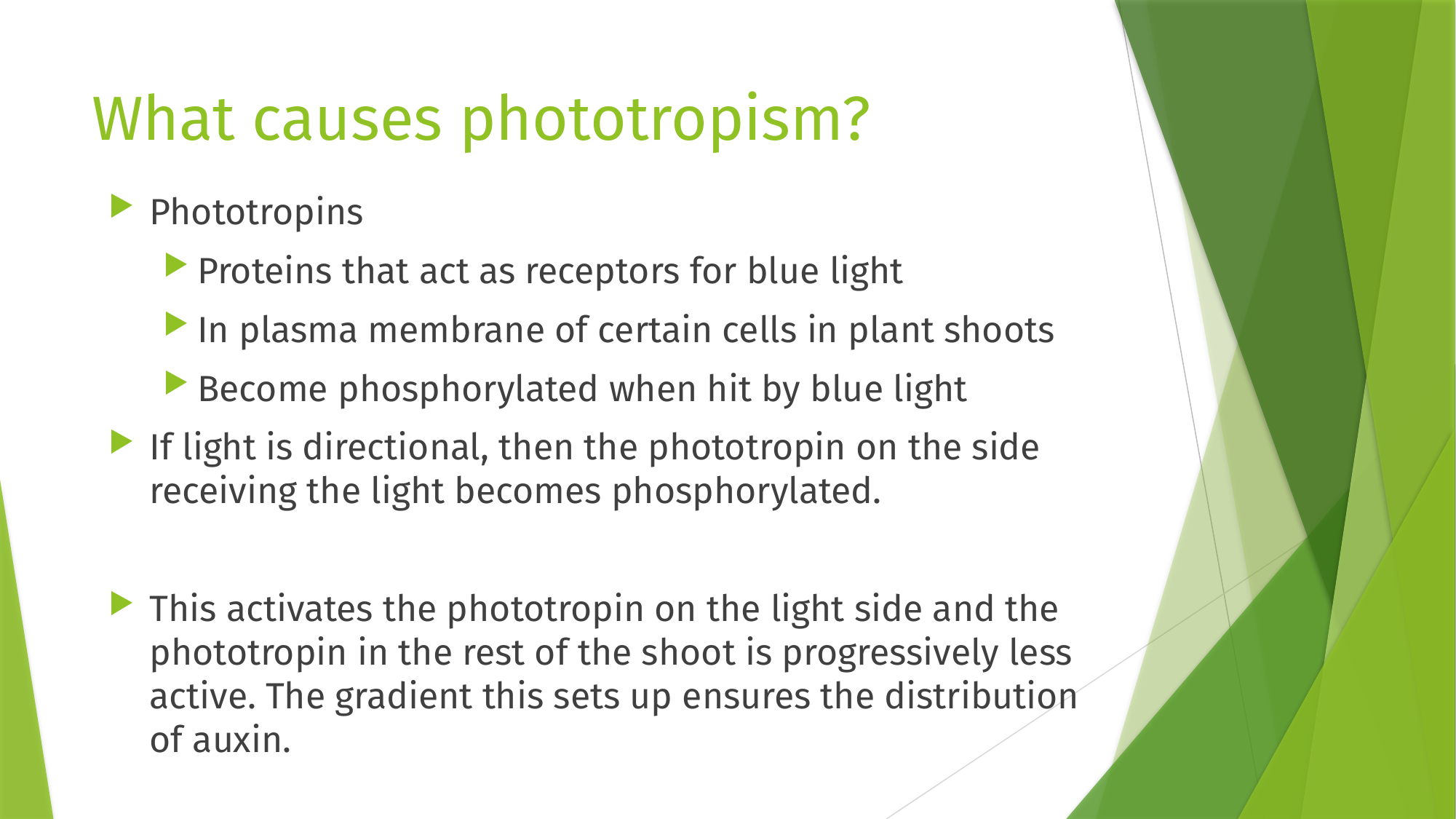

# What causes phototropism?
Phototropins
Proteins that act as receptors for blue light
In plasma membrane of certain cells in plant shoots
Become phosphorylated when hit by blue light
If light is directional, then the phototropin on the side receiving the light becomes phosphorylated.

This activates the phototropin on the light side and the phototropin in the rest of the shoot is progressively less active. The gradient this sets up ensures the distribution of auxin.